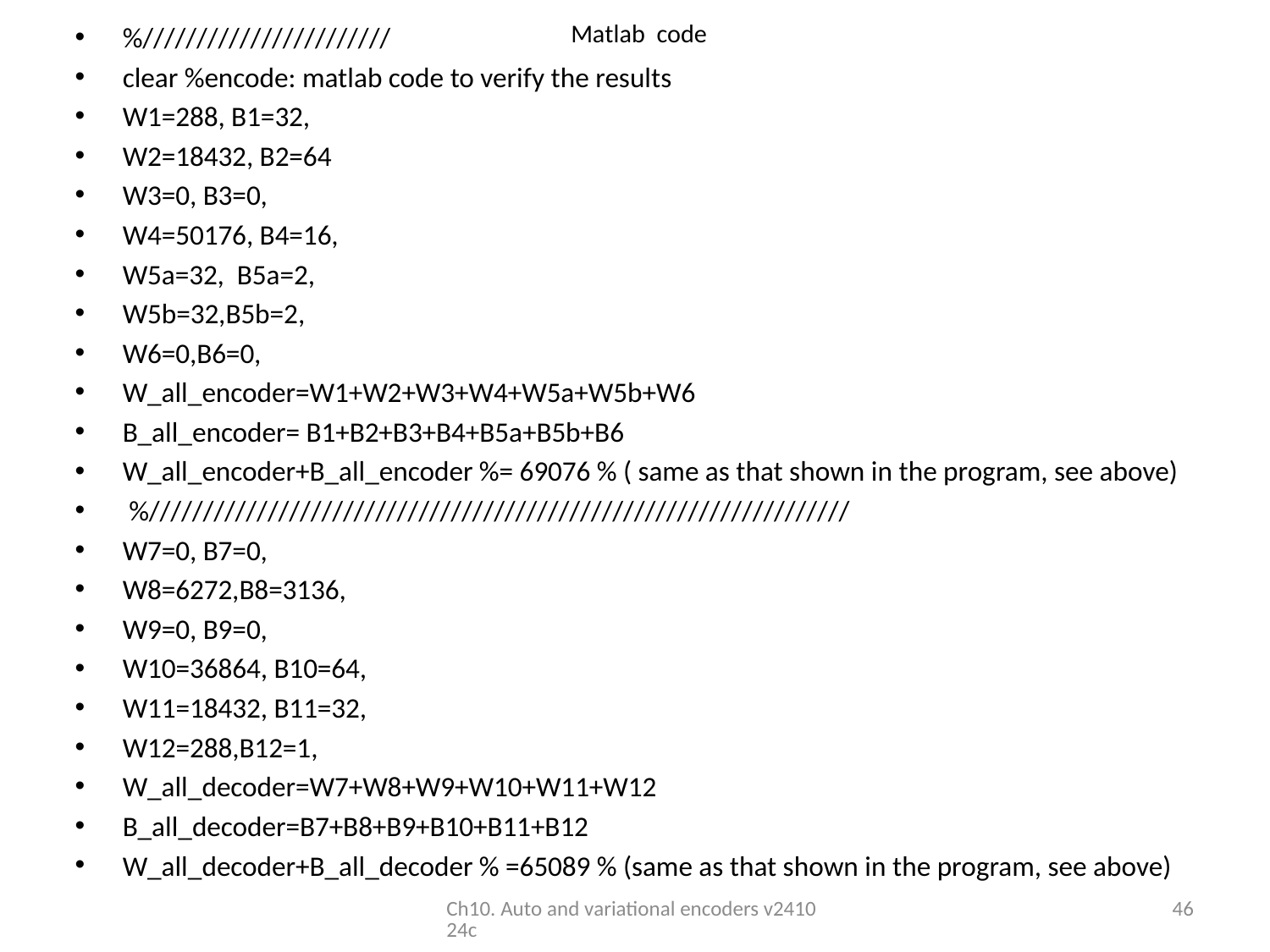

# Matlab  code
%///////////////////////
clear %encode: matlab code to verify the results
W1=288, B1=32,
W2=18432, B2=64
W3=0, B3=0,
W4=50176, B4=16,
W5a=32,  B5a=2,
W5b=32,B5b=2,
W6=0,B6=0,
W_all_encoder=W1+W2+W3+W4+W5a+W5b+W6
B_all_encoder= B1+B2+B3+B4+B5a+B5b+B6
W_all_encoder+B_all_encoder %= 69076 % ( same as that shown in the program, see above)
 %/////////////////////////////////////////////////////////////////
W7=0, B7=0,
W8=6272,B8=3136,
W9=0, B9=0,
W10=36864, B10=64,
W11=18432, B11=32,
W12=288,B12=1,
W_all_decoder=W7+W8+W9+W10+W11+W12
B_all_decoder=B7+B8+B9+B10+B11+B12
W_all_decoder+B_all_decoder % =65089 % (same as that shown in the program, see above)
Ch10. Auto and variational encoders v241024c
46